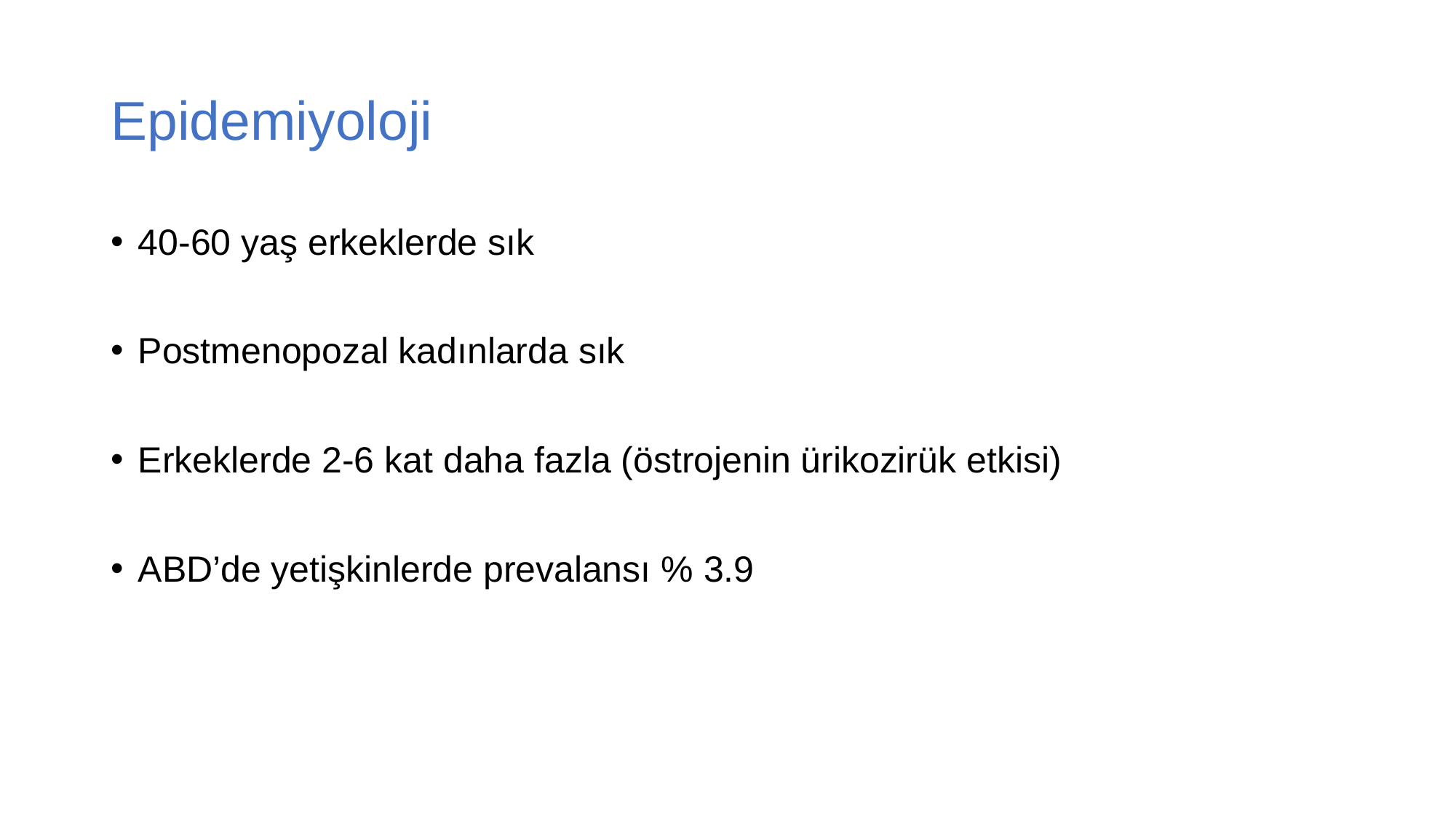

# Epidemiyoloji
40-60 yaş erkeklerde sık

Postmenopozal kadınlarda sık

Erkeklerde 2-6 kat daha fazla (östrojenin ürikozirük etkisi)

ABD’de yetişkinlerde prevalansı % 3.9